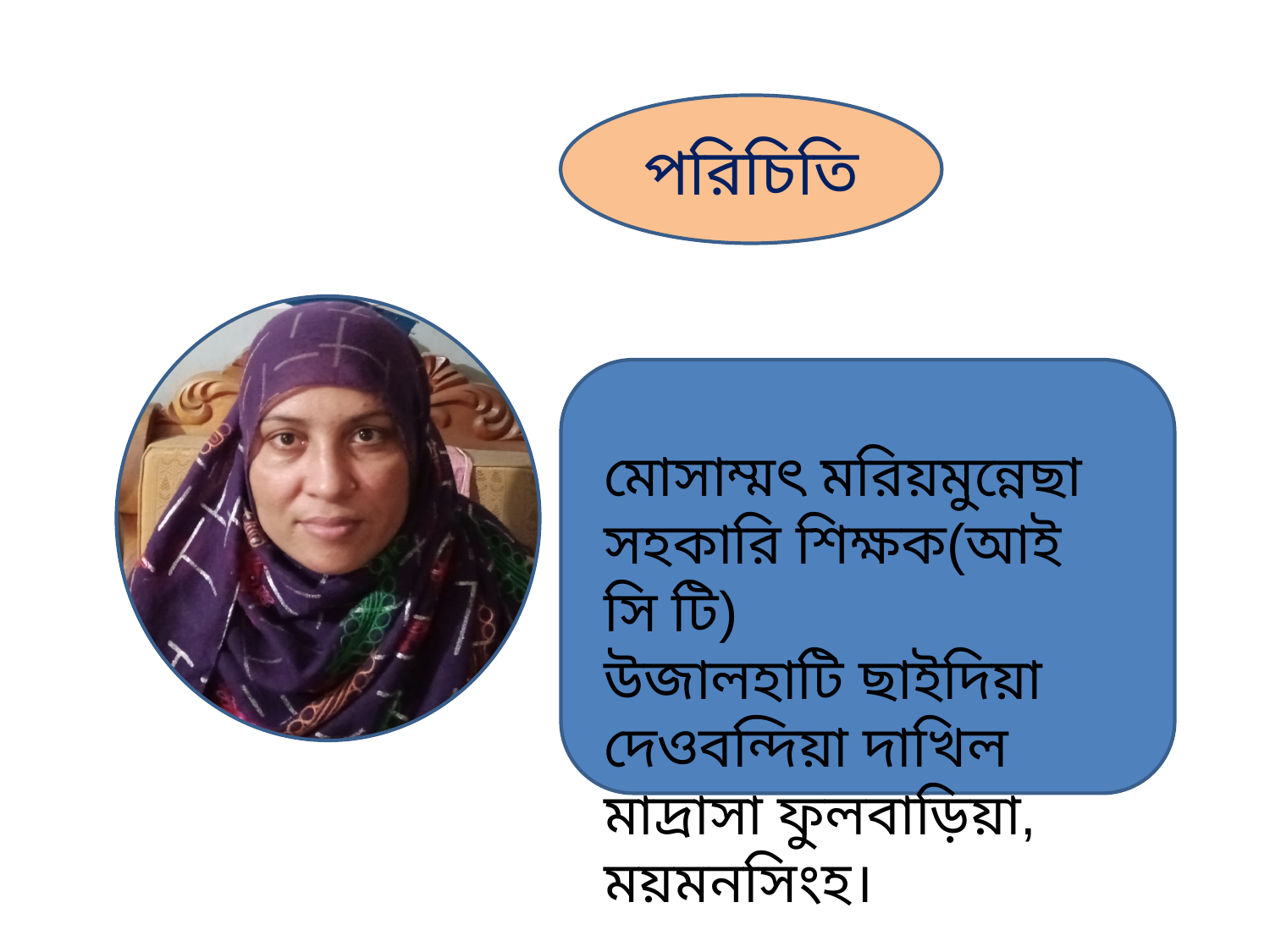

পরিচিতি

মোসাম্মৎ মরিয়মুন্নেছা সহকারি শিক্ষক(আই সি টি)
উজালহাটি ছাইদিয়া দেওবন্দিয়া দাখিল মাদ্রাসা ফুলবাড়িয়া, ময়মনসিংহ।